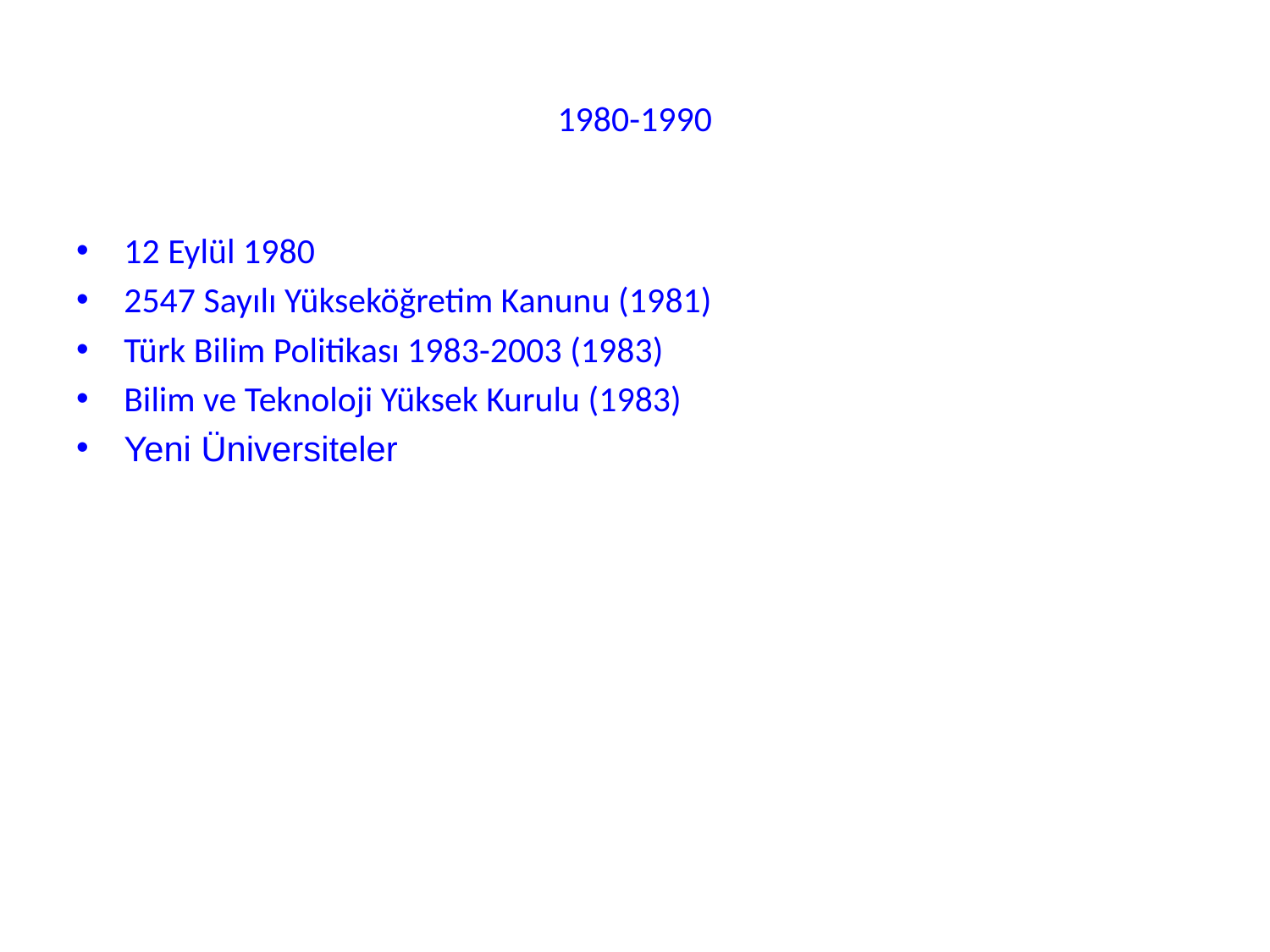

# 1980-1990
12 Eylül 1980
2547 Sayılı Yükseköğretim Kanunu (1981)
Türk Bilim Politikası 1983-2003 (1983)
Bilim ve Teknoloji Yüksek Kurulu (1983)
Yeni Üniversiteler